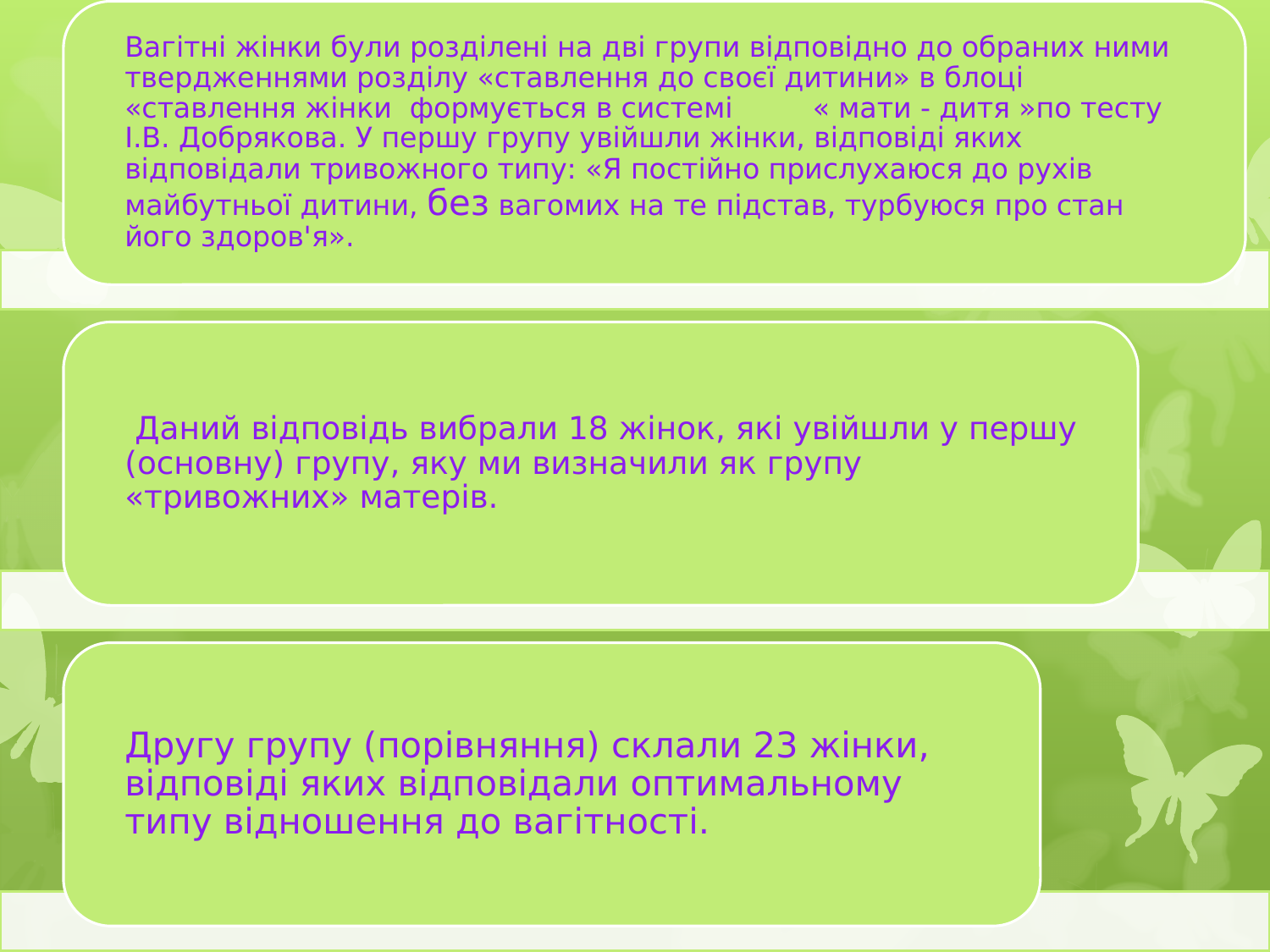

Вагітні жінки були розділені на дві групи відповідно до обраних ними твердженнями розділу «ставлення до своєї дитини» в блоці «ставлення жінки  формується в системі         « мати - дитя »по тесту І.В. Добрякова. У першу групу увійшли жінки, відповіді яких відповідали тривожного типу: «Я постійно прислухаюся до рухів майбутньої дитини, без вагомих на те підстав, турбуюся про стан його здоров'я».
 Даний відповідь вибрали 18 жінок, які увійшли у першу (основну) групу, яку ми визначили як групу «тривожних» матерів.
Другу групу (порівняння) склали 23 жінки, відповіді яких відповідали оптимальному типу відношення до вагітності.